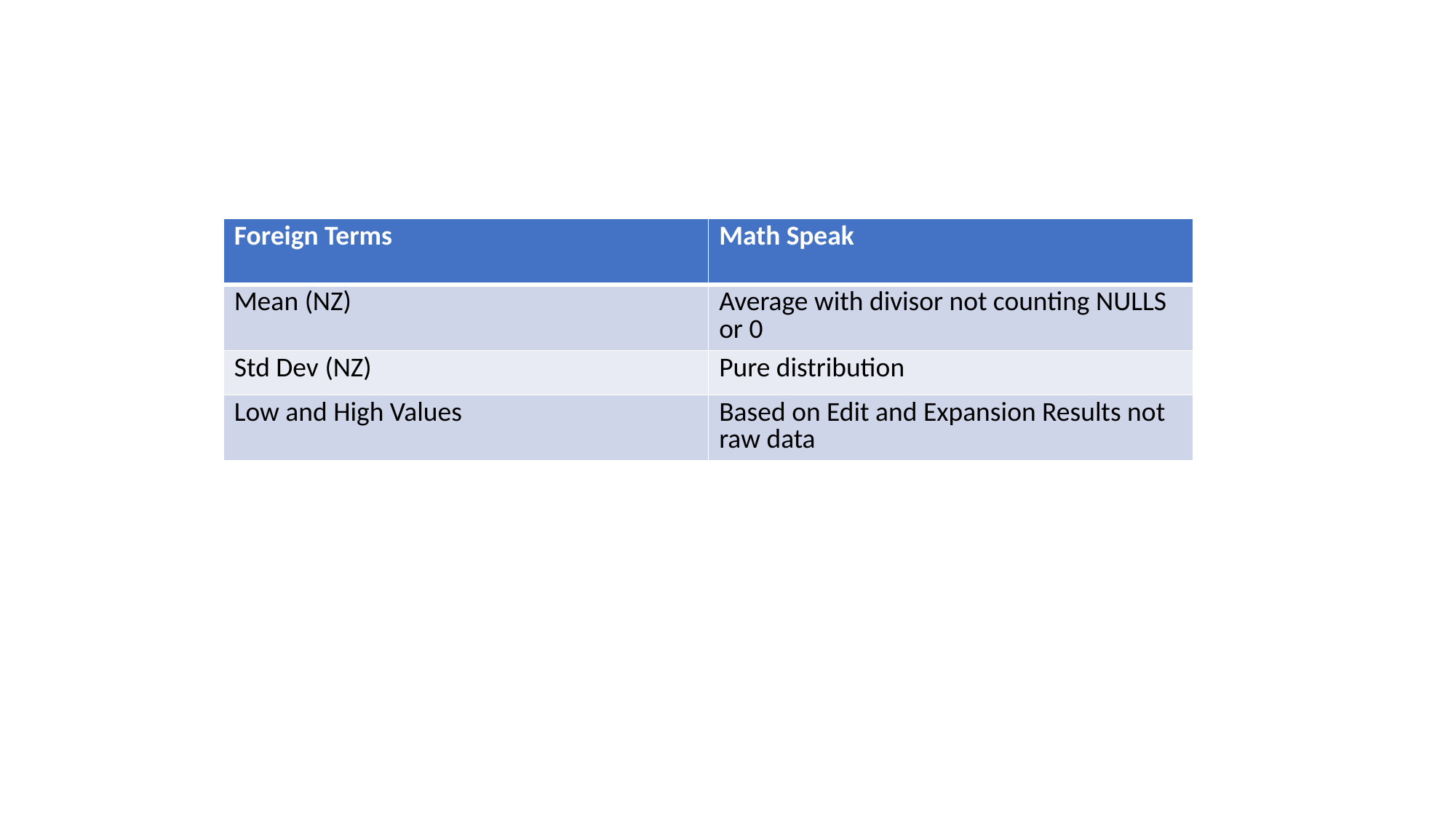

| Foreign Terms | Math Speak |
| --- | --- |
| Mean (NZ) | Average with divisor not counting NULLS or 0 |
| Std Dev (NZ) | Pure distribution |
| Low and High Values | Based on Edit and Expansion Results not raw data |